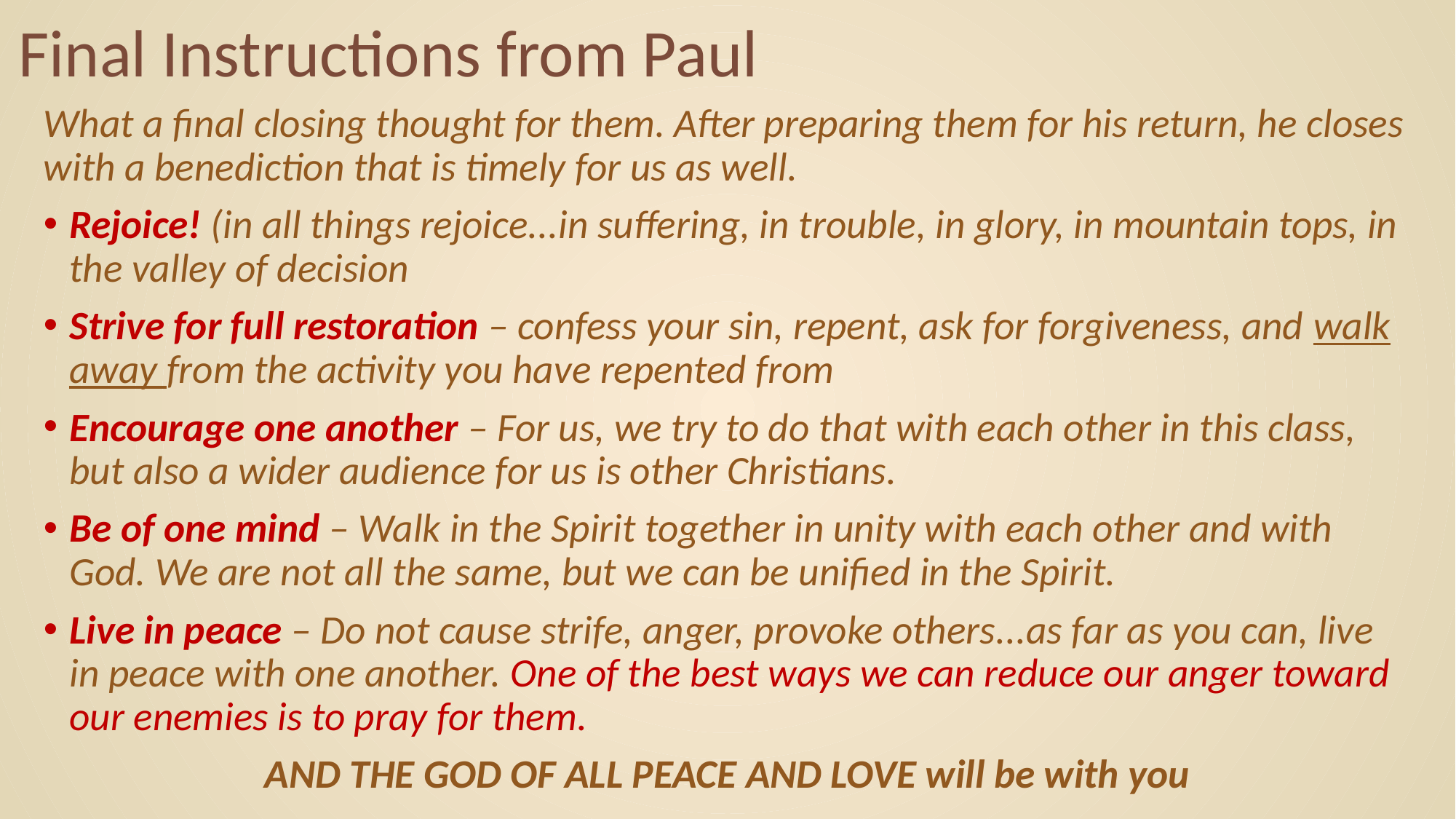

# Final Instructions from Paul
What a final closing thought for them. After preparing them for his return, he closes with a benediction that is timely for us as well.
Rejoice! (in all things rejoice...in suffering, in trouble, in glory, in mountain tops, in the valley of decision
Strive for full restoration – confess your sin, repent, ask for forgiveness, and walk away from the activity you have repented from
Encourage one another – For us, we try to do that with each other in this class, but also a wider audience for us is other Christians.
Be of one mind – Walk in the Spirit together in unity with each other and with God. We are not all the same, but we can be unified in the Spirit.
Live in peace – Do not cause strife, anger, provoke others...as far as you can, live in peace with one another. One of the best ways we can reduce our anger toward our enemies is to pray for them.
AND THE GOD OF ALL PEACE AND LOVE will be with you